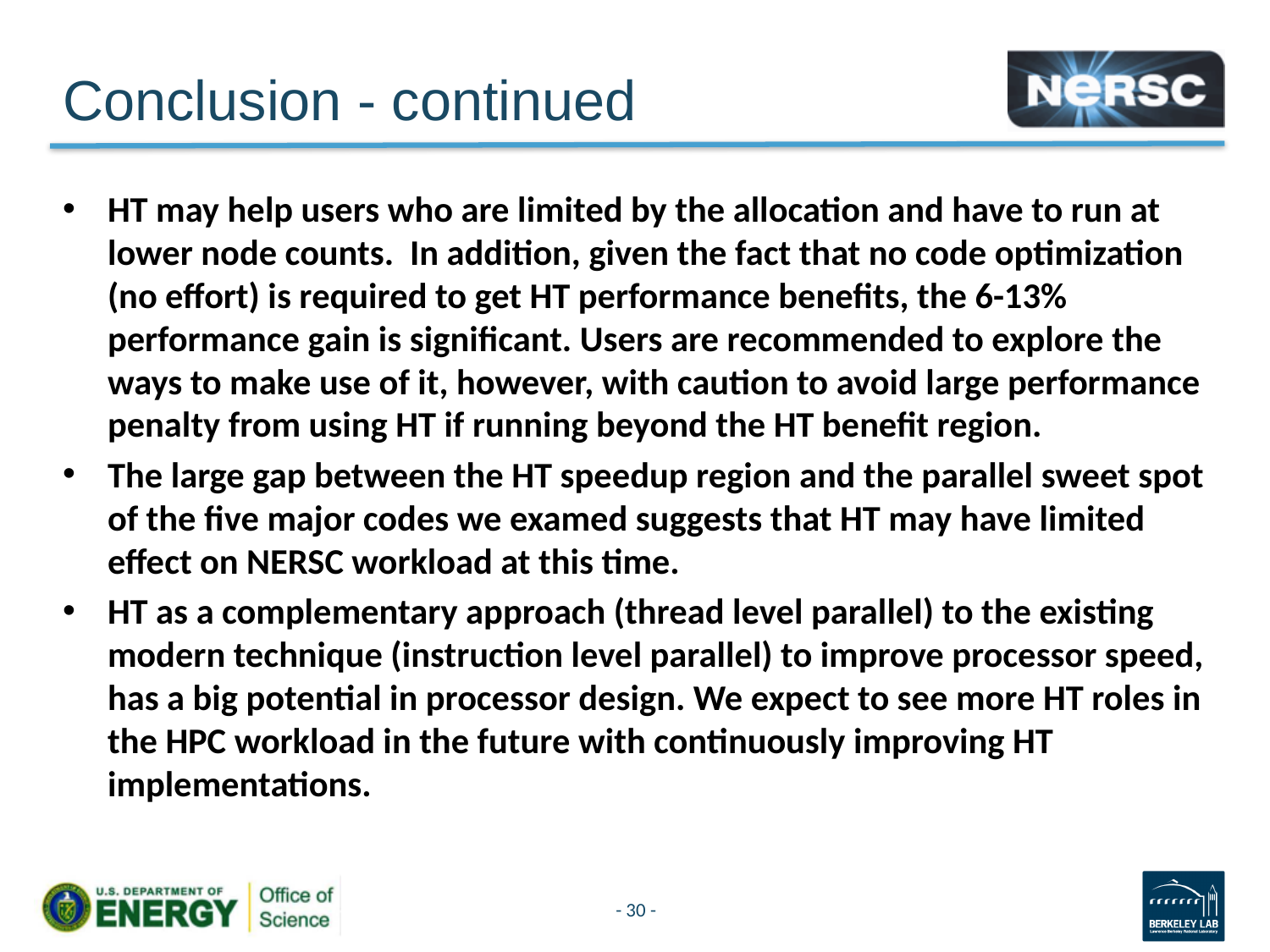

# Conclusion - continued
HT may help users who are limited by the allocation and have to run at lower node counts.  In addition, given the fact that no code optimization (no effort) is required to get HT performance benefits, the 6-13% performance gain is significant. Users are recommended to explore the ways to make use of it, however, with caution to avoid large performance penalty from using HT if running beyond the HT benefit region.
The large gap between the HT speedup region and the parallel sweet spot of the five major codes we examed suggests that HT may have limited effect on NERSC workload at this time.
HT as a complementary approach (thread level parallel) to the existing modern technique (instruction level parallel) to improve processor speed, has a big potential in processor design. We expect to see more HT roles in the HPC workload in the future with continuously improving HT implementations.
- 30 -